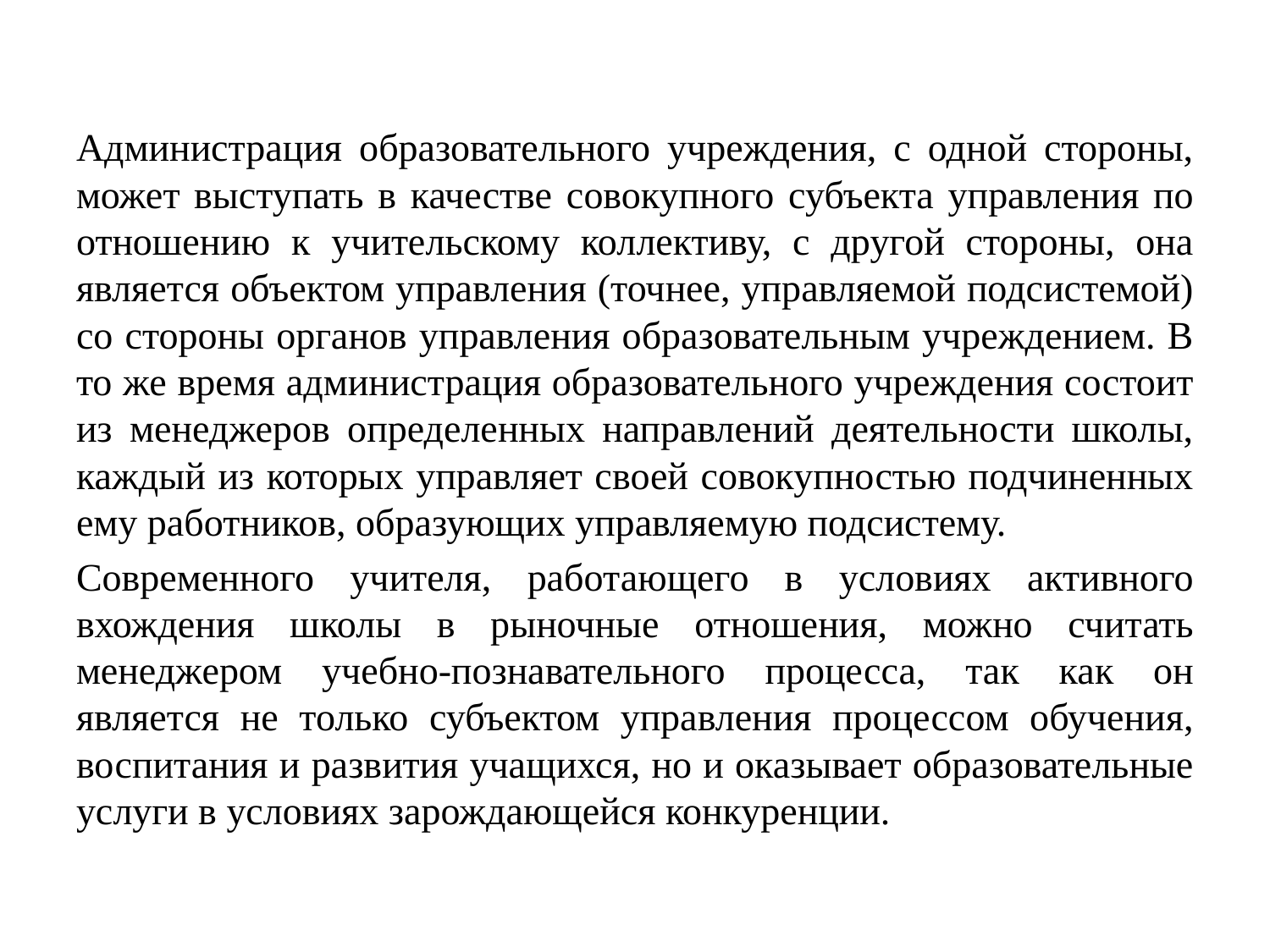

Администрация образовательного учреждения, с одной стороны, может выступать в качестве совокупного субъекта управления по отношению к учительскому коллективу, с другой стороны, она является объектом управления (точнее, управляемой подсистемой) со стороны органов управления образовательным учреждением. В то же время администрация образовательного учреждения состоит из менеджеров определенных направлений деятельности школы, каждый из которых управляет своей совокупностью подчиненных ему работников, образующих управляемую подсистему.
Современного учителя, работающего в условиях активного вхождения школы в рыночные отношения, можно считать менеджером учебно-познавательного процесса, так как он является не только субъектом управления процессом обучения, воспитания и развития учащихся, но и оказывает образовательные услуги в условиях зарождающейся конкуренции.